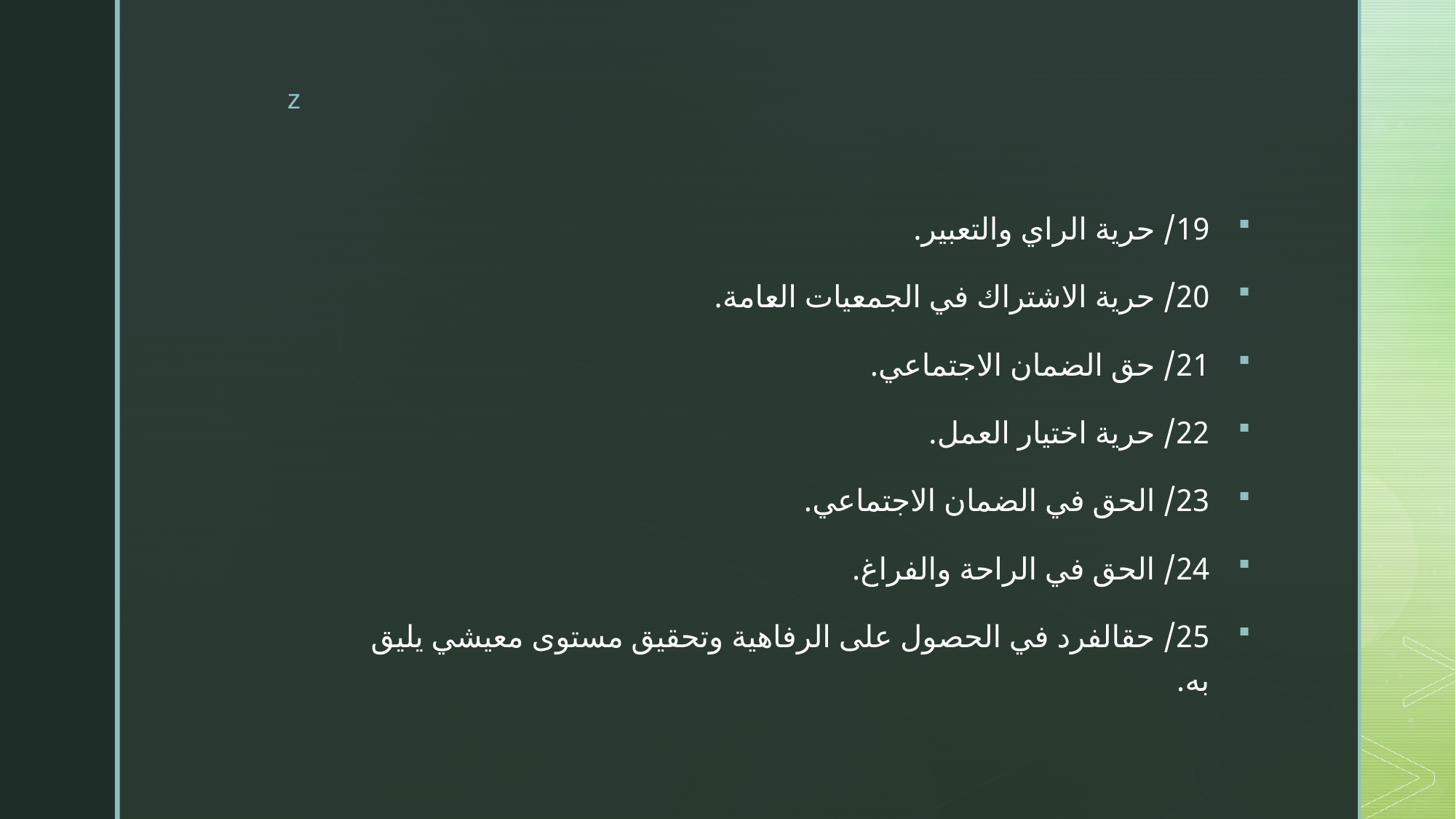

#
19/ حرية الراي والتعبير.
20/ حرية الاشتراك في الجمعيات العامة.
21/ حق الضمان الاجتماعي.
22/ حرية اختيار العمل.
23/ الحق في الضمان الاجتماعي.
24/ الحق في الراحة والفراغ.
25/ حقالفرد في الحصول على الرفاهية وتحقيق مستوى معيشي يليق به.